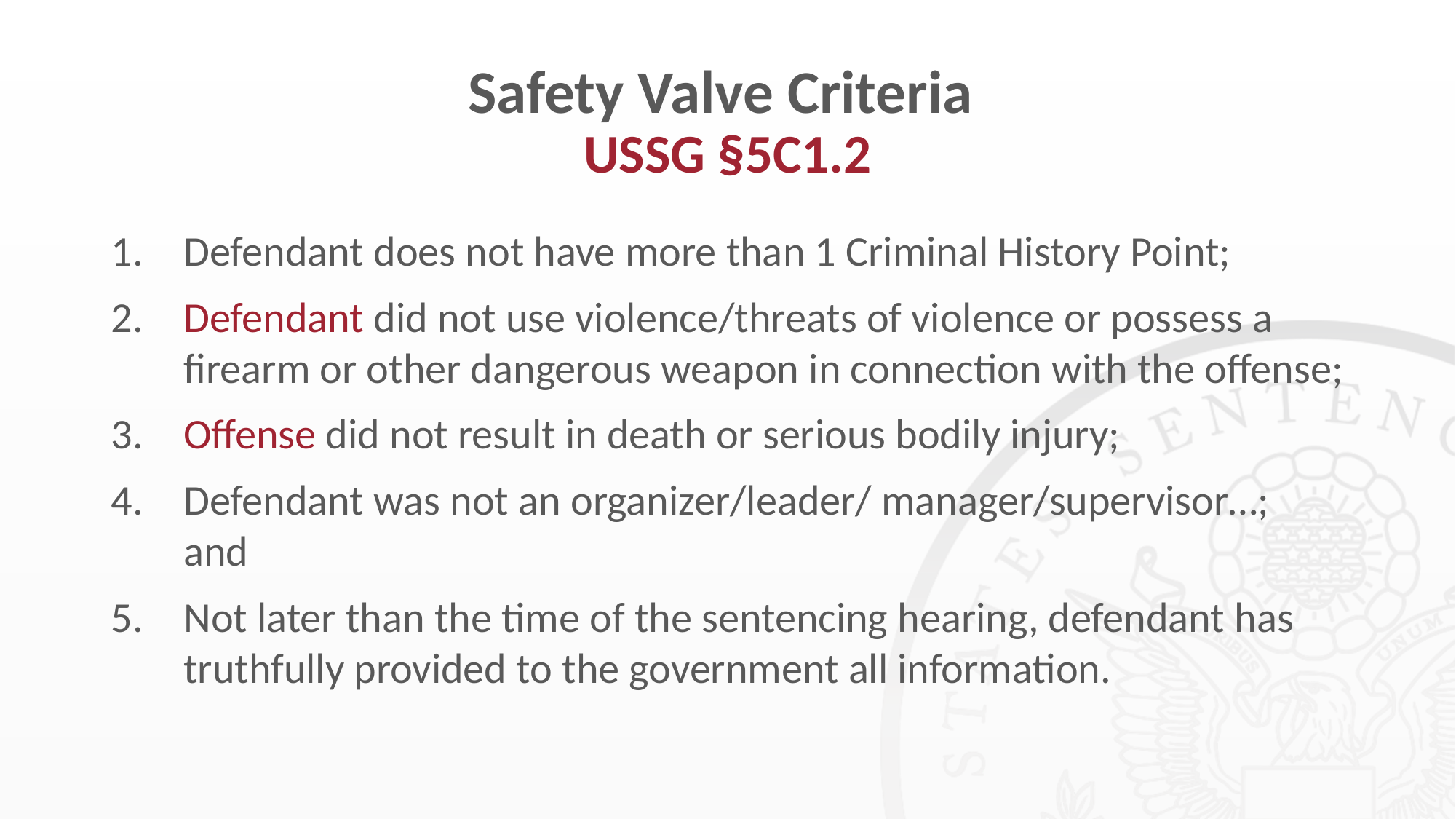

# Safety Valve Criteria USSG §5C1.2
Defendant does not have more than 1 Criminal History Point;
Defendant did not use violence/threats of violence or possess a firearm or other dangerous weapon in connection with the offense;
Offense did not result in death or serious bodily injury;
Defendant was not an organizer/leader/ manager/supervisor…; and
Not later than the time of the sentencing hearing, defendant has truthfully provided to the government all information.